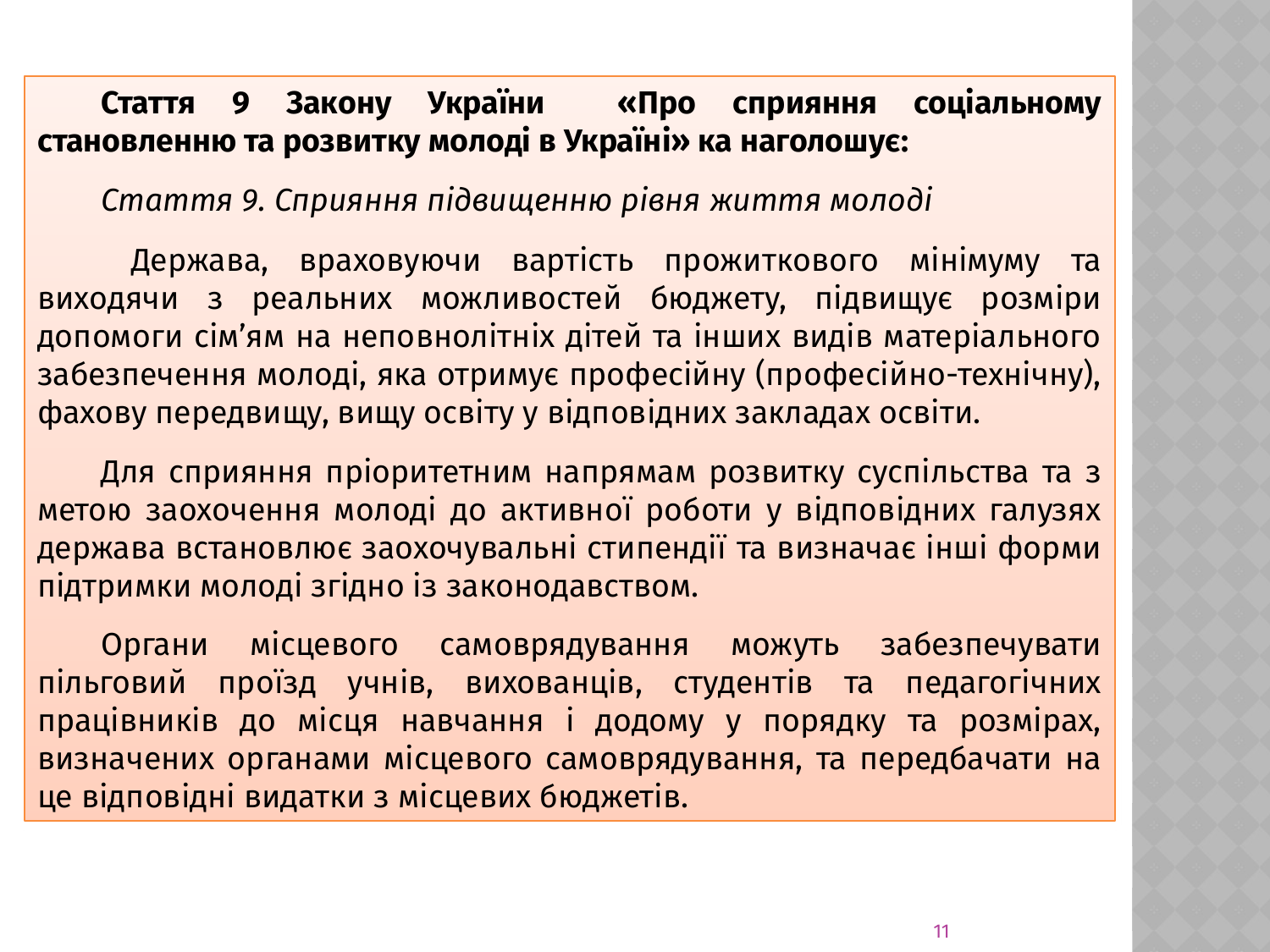

Стаття 9 Закону України  «Про сприяння соціальному становленню та розвитку молоді в Україні» ка наголошує:
Стаття 9. Сприяння підвищенню рівня життя молоді
 Держава, враховуючи вартість прожиткового мінімуму та виходячи з реальних можливостей бюджету, підвищує розміри допомоги сім’ям на неповнолітніх дітей та інших видів матеріального забезпечення молоді, яка отримує професійну (професійно-технічну), фахову передвищу, вищу освіту у відповідних закладах освіти.
Для сприяння пріоритетним напрямам розвитку суспільства та з метою заохочення молоді до активної роботи у відповідних галузях держава встановлює заохочувальні стипендії та визначає інші форми підтримки молоді згідно із законодавством.
Органи місцевого самоврядування можуть забезпечувати пільговий проїзд учнів, вихованців, студентів та педагогічних працівників до місця навчання і додому у порядку та розмірах, визначених органами місцевого самоврядування, та передбачати на це відповідні видатки з місцевих бюджетів.
11